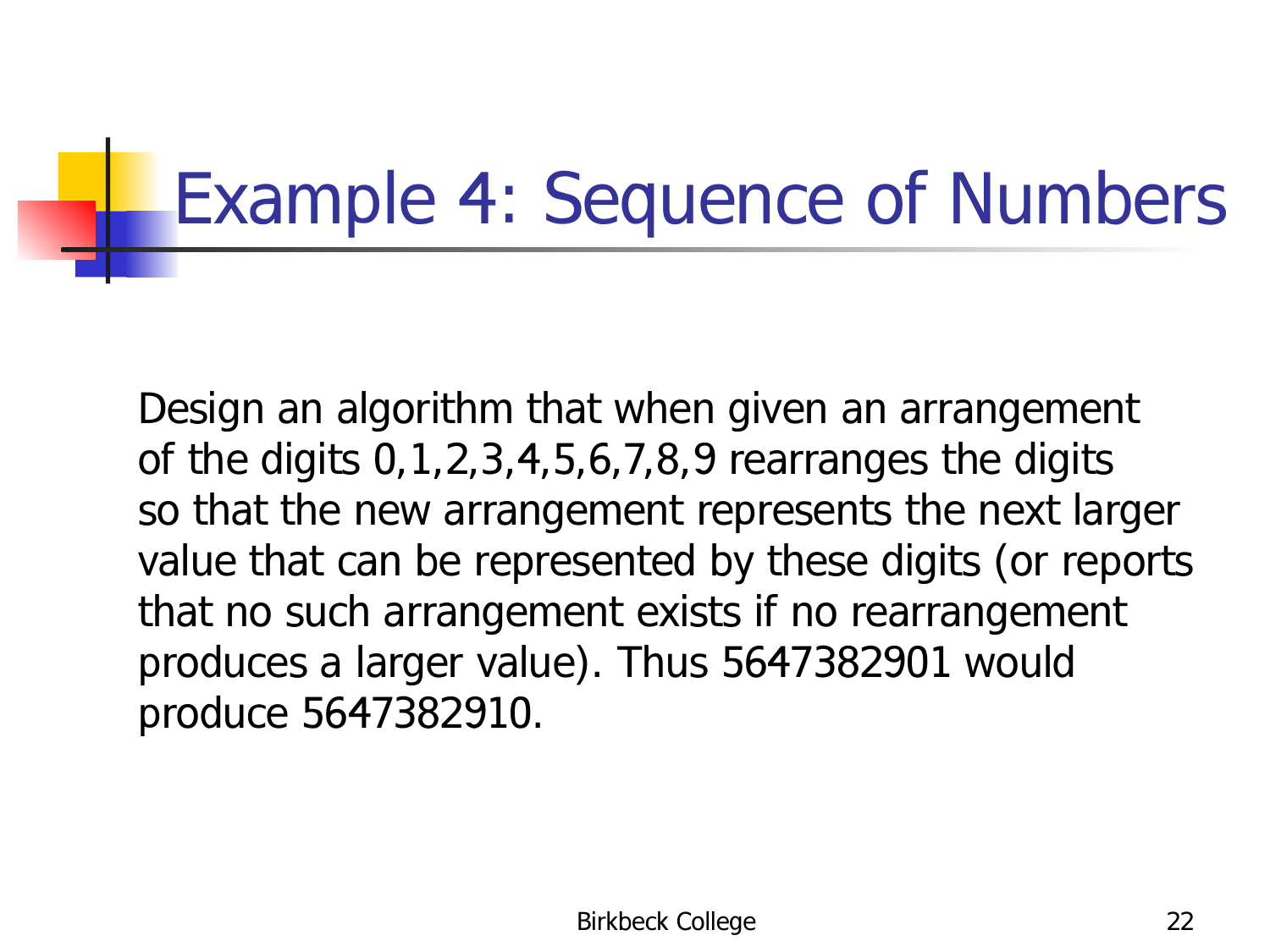

# Example 4: Sequence of Numbers
Design an algorithm that when given an arrangement
of the digits 0,1,2,3,4,5,6,7,8,9 rearranges the digits
so that the new arrangement represents the next larger
value that can be represented by these digits (or reports
that no such arrangement exists if no rearrangement
produces a larger value). Thus 5647382901 would
produce 5647382910.
Birkbeck College
22